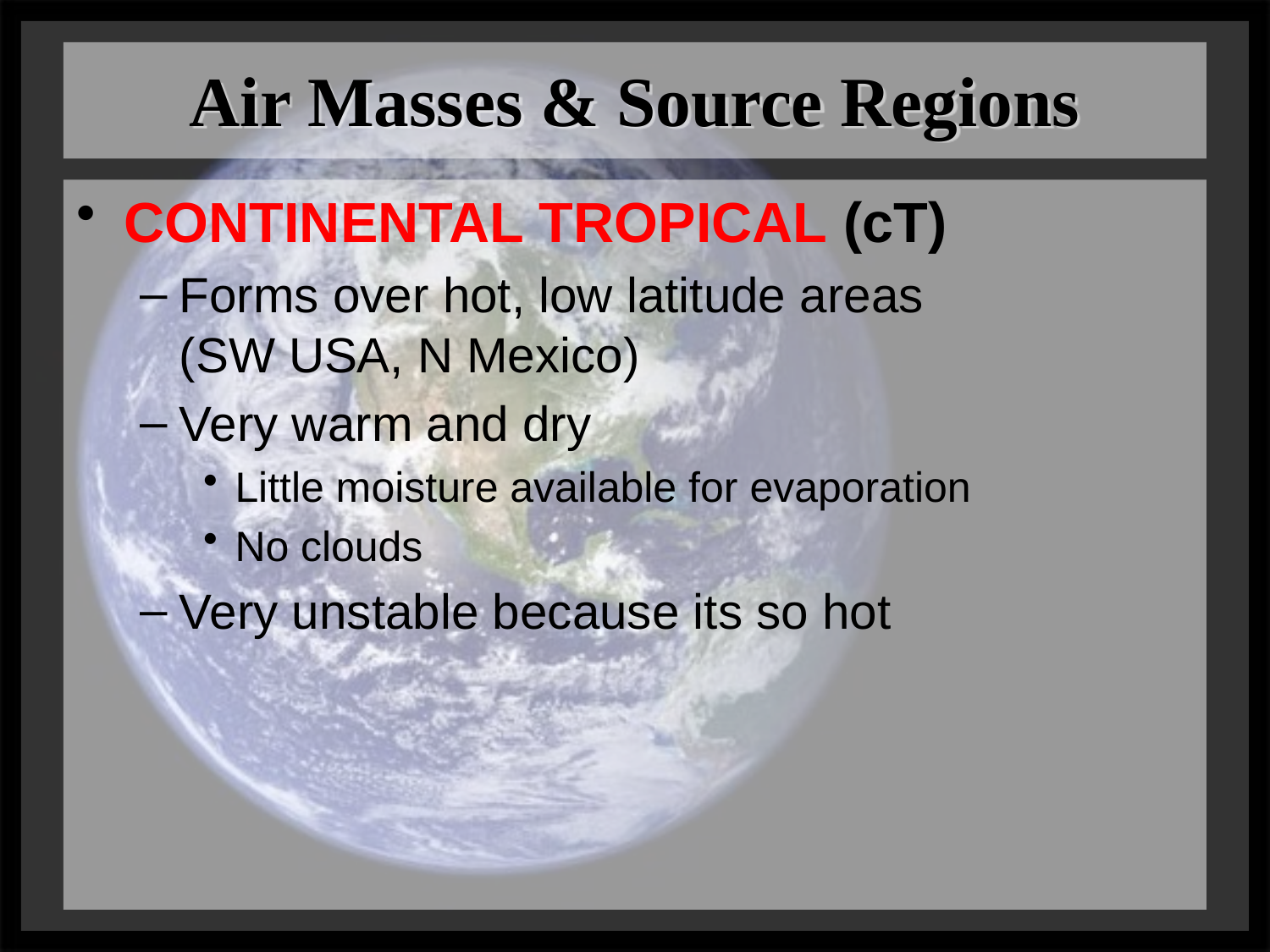

# Air Masses & Source Regions
CONTINENTAL TROPICAL (cT)
Forms over hot, low latitude areas
(SW USA, N Mexico)
Very warm and dry
Little moisture available for evaporation
No clouds
Very unstable because its so hot